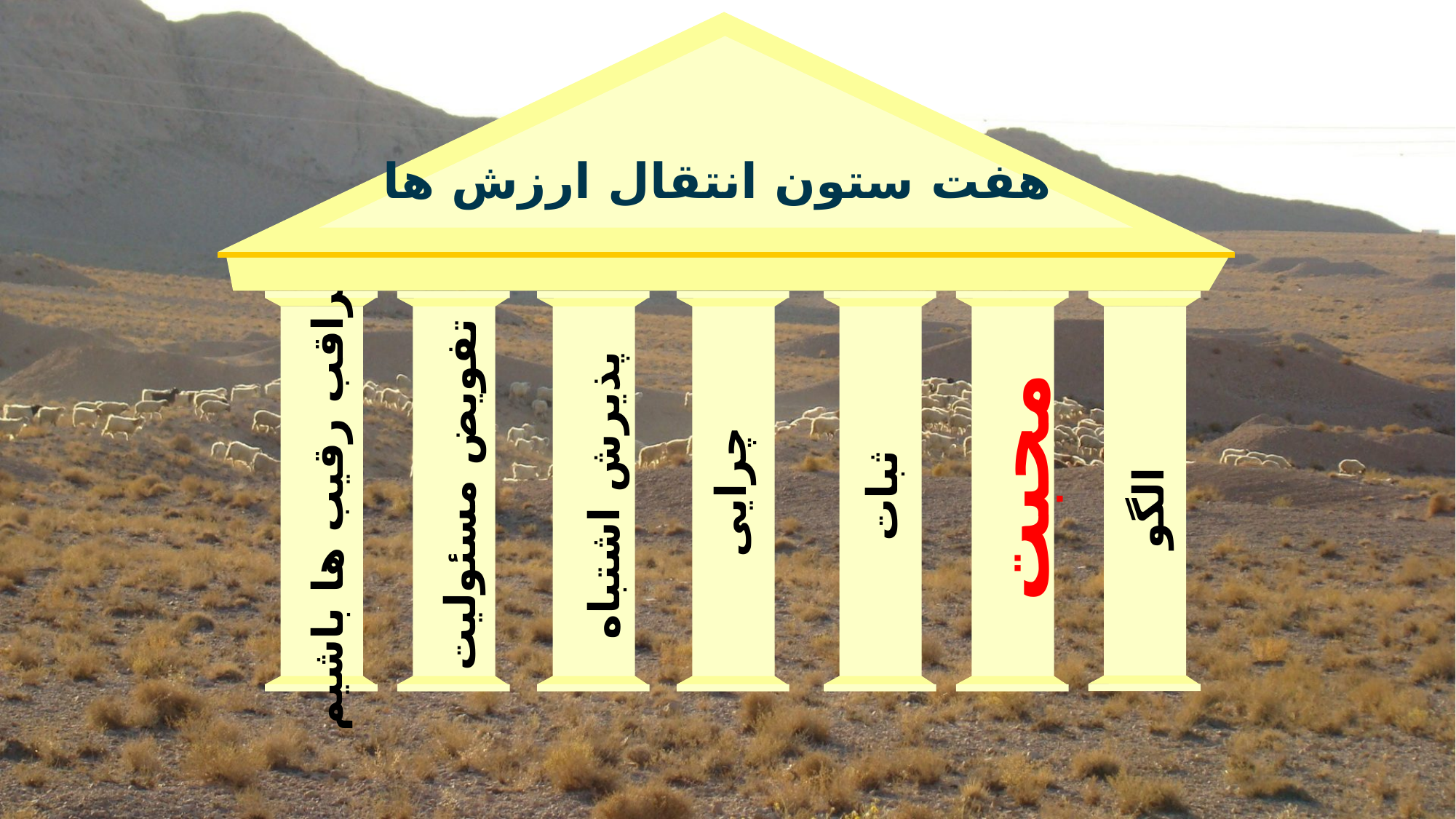

هفت ستون انتقال ارزش ها

 محبت
چرایی
تفویض مسئولیت
پذیرش اشتباه
ثبات
مراقب رقیب ها باشیم
الگو